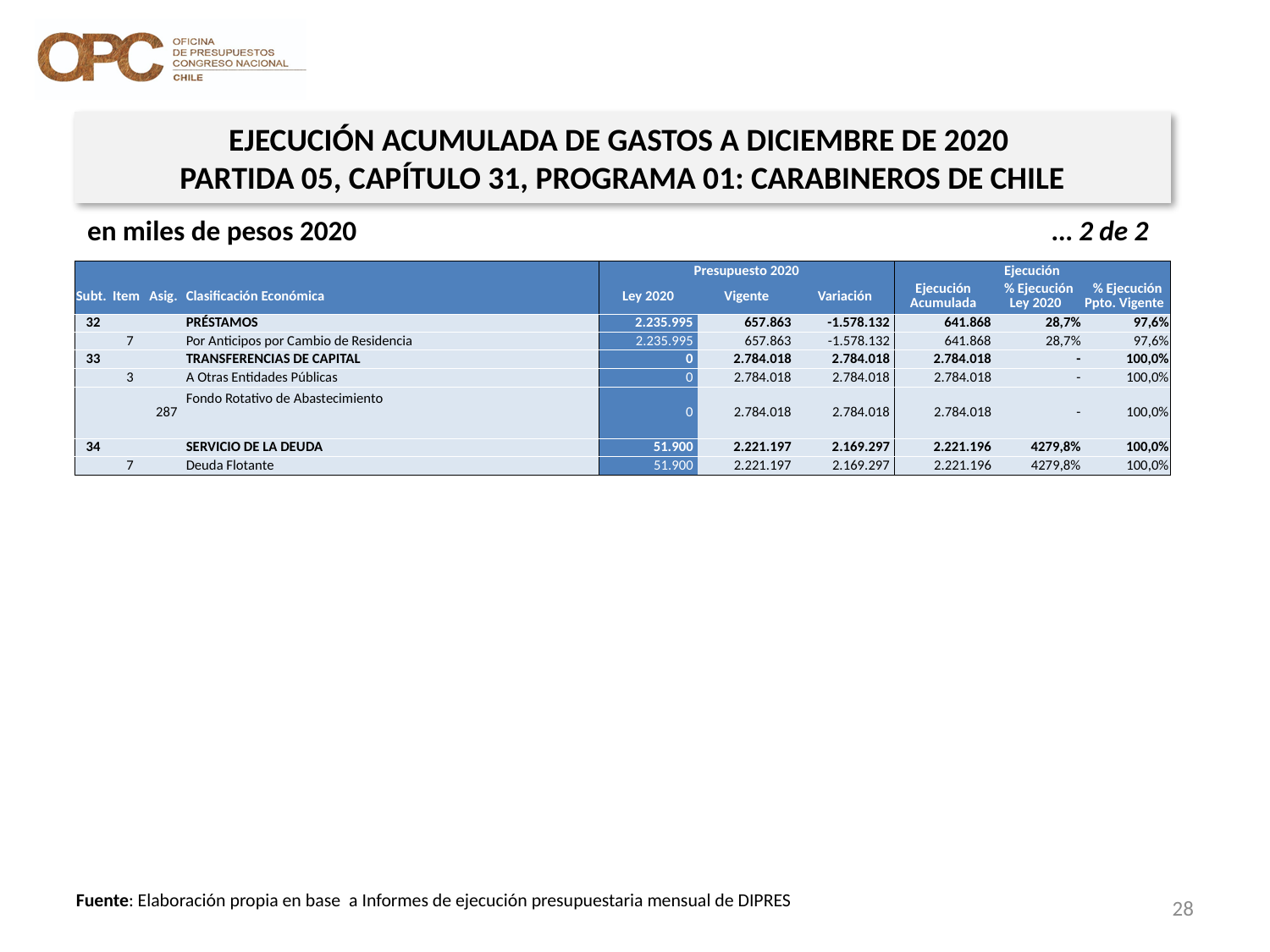

EJECUCIÓN ACUMULADA DE GASTOS A DICIEMBRE DE 2020
PARTIDA 05, CAPÍTULO 31, PROGRAMA 01: CARABINEROS DE CHILE
en miles de pesos 2020					            … 2 de 2
|  |  |  |  | Presupuesto 2020 |  |  | Ejecución |  |  |
| --- | --- | --- | --- | --- | --- | --- | --- | --- | --- |
| Subt. | Item | Asig. | Clasificación Económica | Ley 2020 | Vigente | Variación | Ejecución Acumulada | % Ejecución Ley 2020 | % Ejecución Ppto. Vigente |
| 32 |  |  | PRÉSTAMOS | 2.235.995 | 657.863 | -1.578.132 | 641.868 | 28,7% | 97,6% |
|  | 7 |  | Por Anticipos por Cambio de Residencia | 2.235.995 | 657.863 | -1.578.132 | 641.868 | 28,7% | 97,6% |
| 33 |  |  | TRANSFERENCIAS DE CAPITAL | 0 | 2.784.018 | 2.784.018 | 2.784.018 | - | 100,0% |
|  | 3 |  | A Otras Entidades Públicas | 0 | 2.784.018 | 2.784.018 | 2.784.018 | - | 100,0% |
|  |  | 287 | Fondo Rotativo de Abastecimiento | 0 | 2.784.018 | 2.784.018 | 2.784.018 | - | 100,0% |
| 34 |  |  | SERVICIO DE LA DEUDA | 51.900 | 2.221.197 | 2.169.297 | 2.221.196 | 4279,8% | 100,0% |
|  | 7 |  | Deuda Flotante | 51.900 | 2.221.197 | 2.169.297 | 2.221.196 | 4279,8% | 100,0% |
28